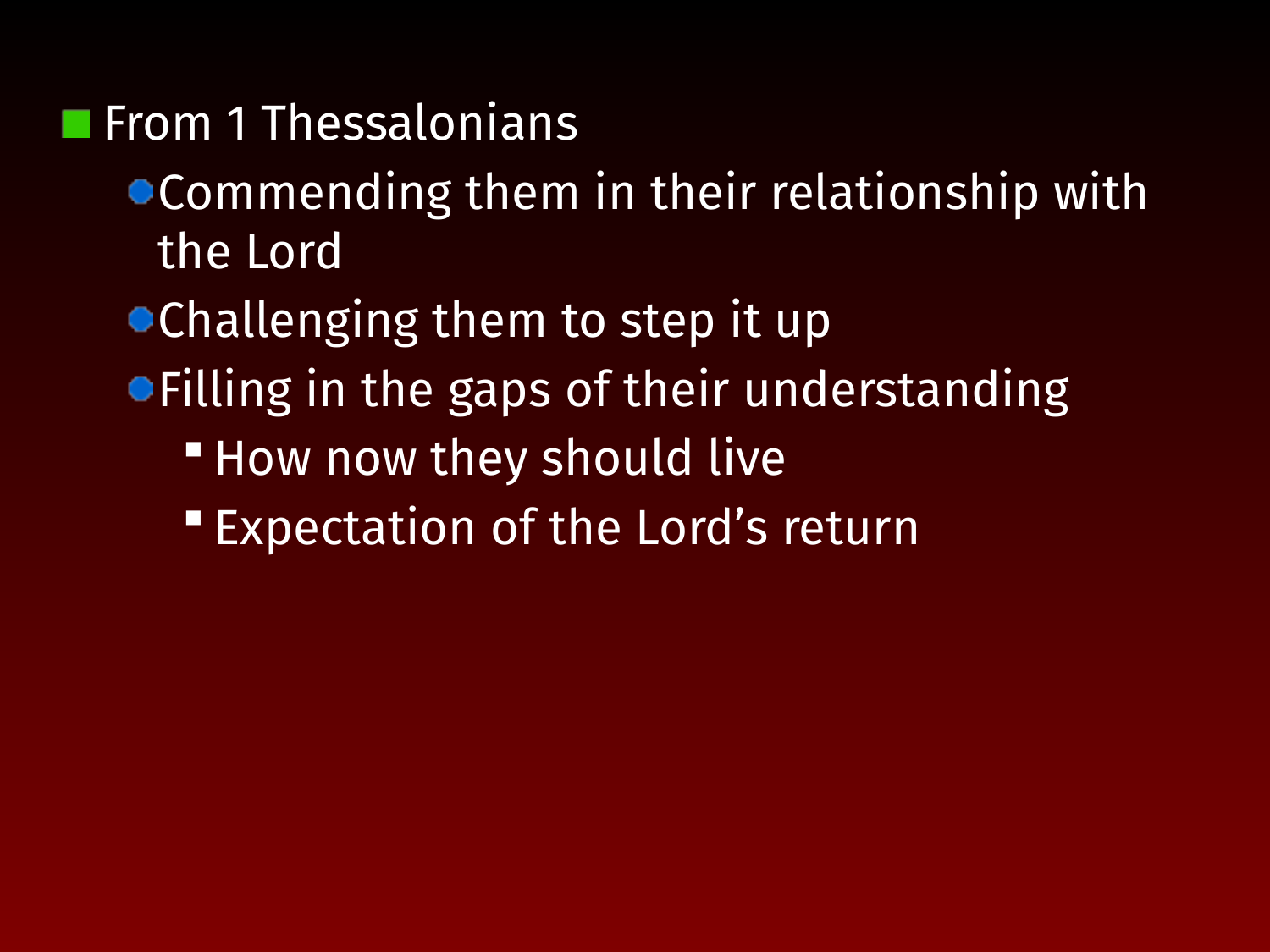

From 1 Thessalonians
Commending them in their relationship with the Lord
Challenging them to step it up
Filling in the gaps of their understanding
How now they should live
Expectation of the Lord’s return